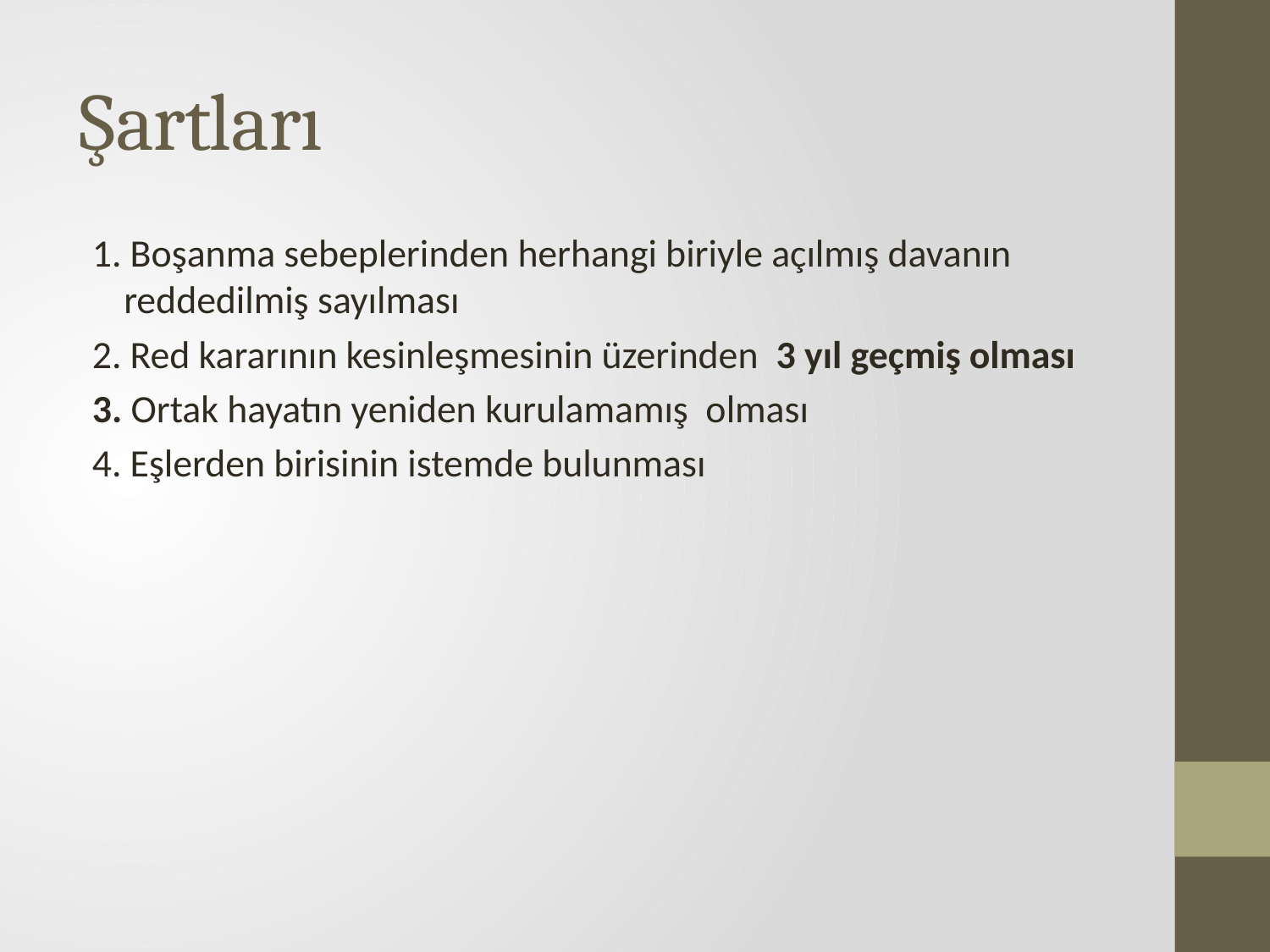

# Şartları
1. Boşanma sebeplerinden herhangi biriyle açılmış davanın reddedilmiş sayılması
2. Red kararının kesinleşmesinin üzerinden  3 yıl geçmiş olması
3. Ortak hayatın yeniden kurulamamış  olması
4. Eşlerden birisinin istemde bulunması